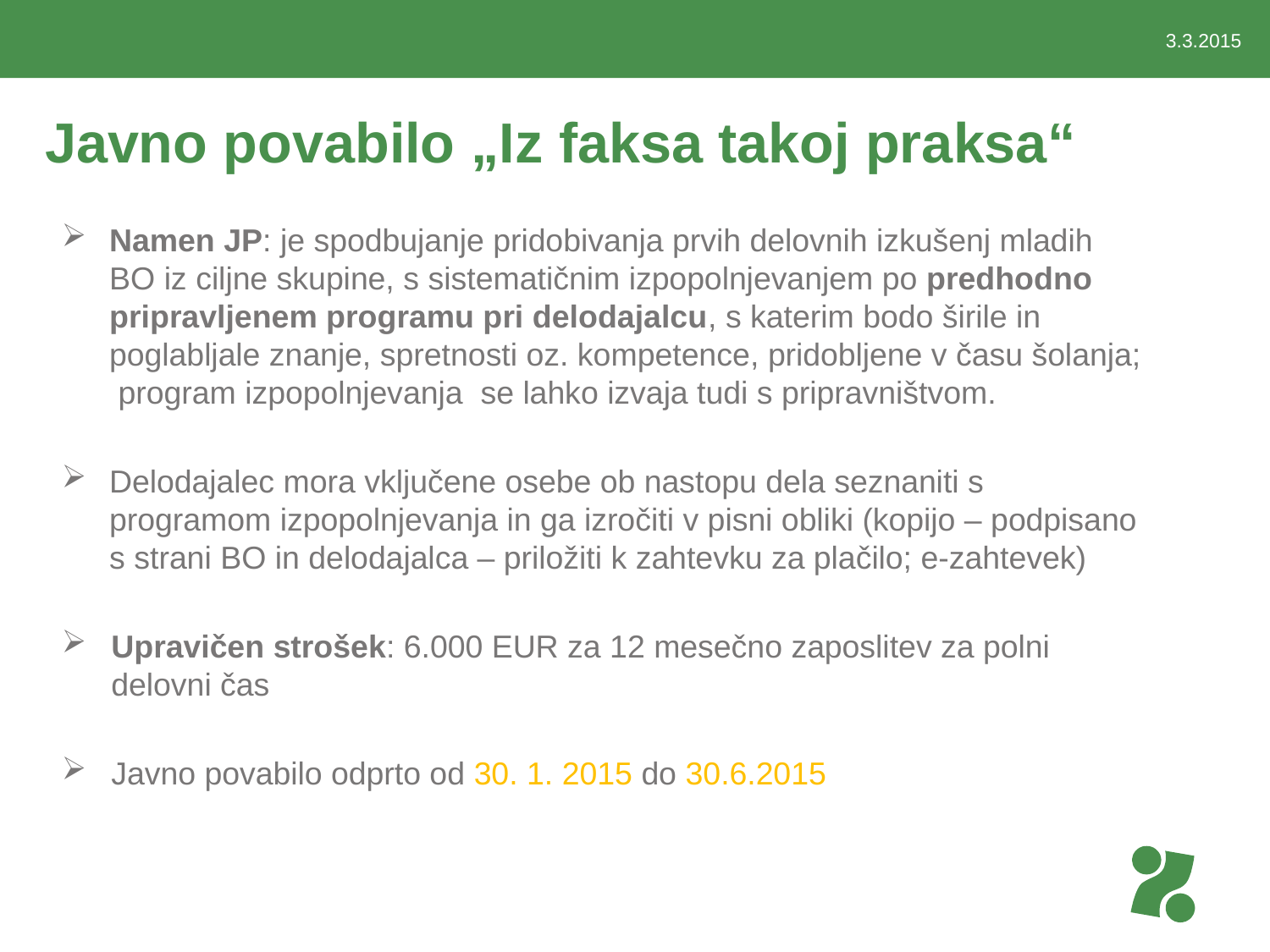

3.3.2015
# Javno povabilo „Iz faksa takoj praksa“
Namen JP: je spodbujanje pridobivanja prvih delovnih izkušenj mladih BO iz ciljne skupine, s sistematičnim izpopolnjevanjem po predhodno pripravljenem programu pri delodajalcu, s katerim bodo širile in poglabljale znanje, spretnosti oz. kompetence, pridobljene v času šolanja;  program izpopolnjevanja  se lahko izvaja tudi s pripravništvom.

Delodajalec mora vključene osebe ob nastopu dela seznaniti s programom izpopolnjevanja in ga izročiti v pisni obliki (kopijo – podpisano s strani BO in delodajalca – priložiti k zahtevku za plačilo; e-zahtevek)

Upravičen strošek: 6.000 EUR za 12 mesečno zaposlitev za polni delovni čas

Javno povabilo odprto od 30. 1. 2015 do 30.6.2015